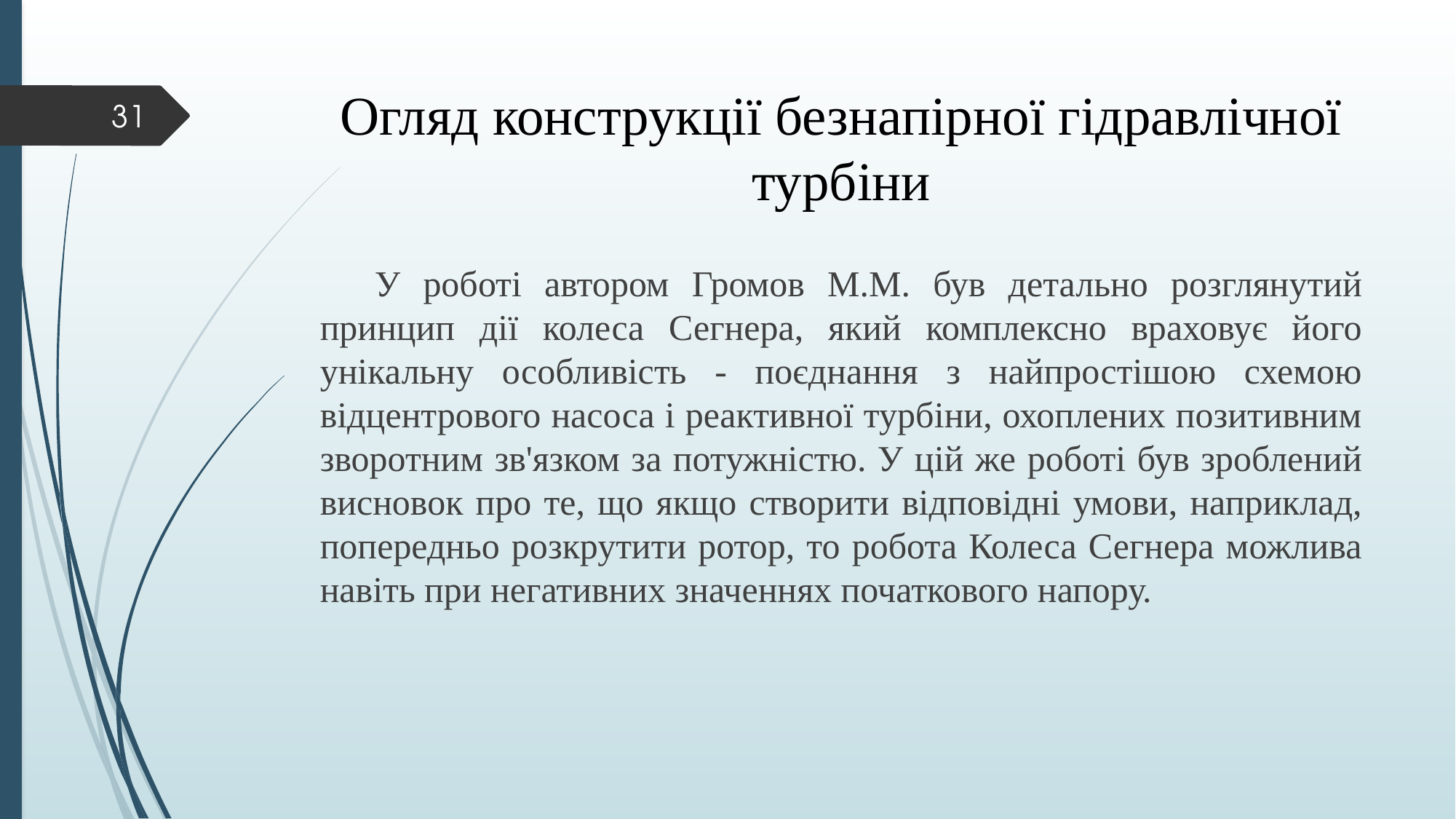

# Огляд конструкції безнапірної гідравлічної турбіни
31
У роботі автором Громов М.М. був детально розглянутий принцип дії колеса Сегнера, який комплексно враховує його унікальну особливість - поєднання з найпростішою схемою відцентрового насоса і реактивної турбіни, охоплених позитивним зворотним зв'язком за потужністю. У цій же роботі був зроблений висновок про те, що якщо створити відповідні умови, наприклад, попередньо розкрутити ротор, то робота Колеса Сегнера можлива навіть при негативних значеннях початкового напору.